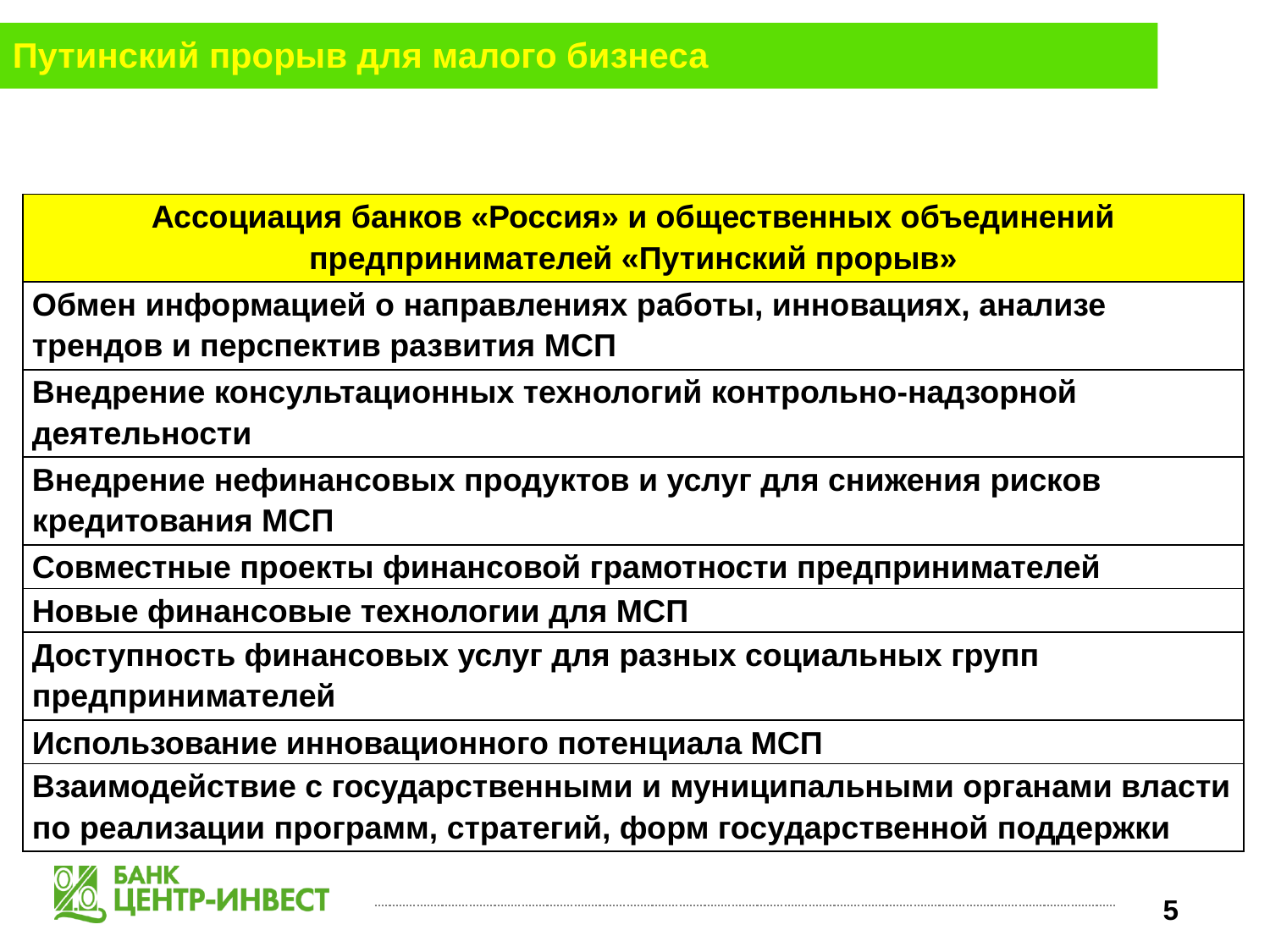

Путинский прорыв для малого бизнеса

| Ассоциация банков «Россия» и общественных объединений предпринимателей «Путинский прорыв» |
| --- |
| Обмен информацией о направлениях работы, инновациях, анализе трендов и перспектив развития МСП |
| Внедрение консультационных технологий контрольно-надзорной деятельности |
| Внедрение нефинансовых продуктов и услуг для снижения рисков кредитования МСП |
| Совместные проекты финансовой грамотности предпринимателей |
| Новые финансовые технологии для МСП |
| Доступность финансовых услуг для разных социальных групп предпринимателей |
| Использование инновационного потенциала МСП |
| Взаимодействие с государственными и муниципальными органами власти по реализации программ, стратегий, форм государственной поддержки |
5